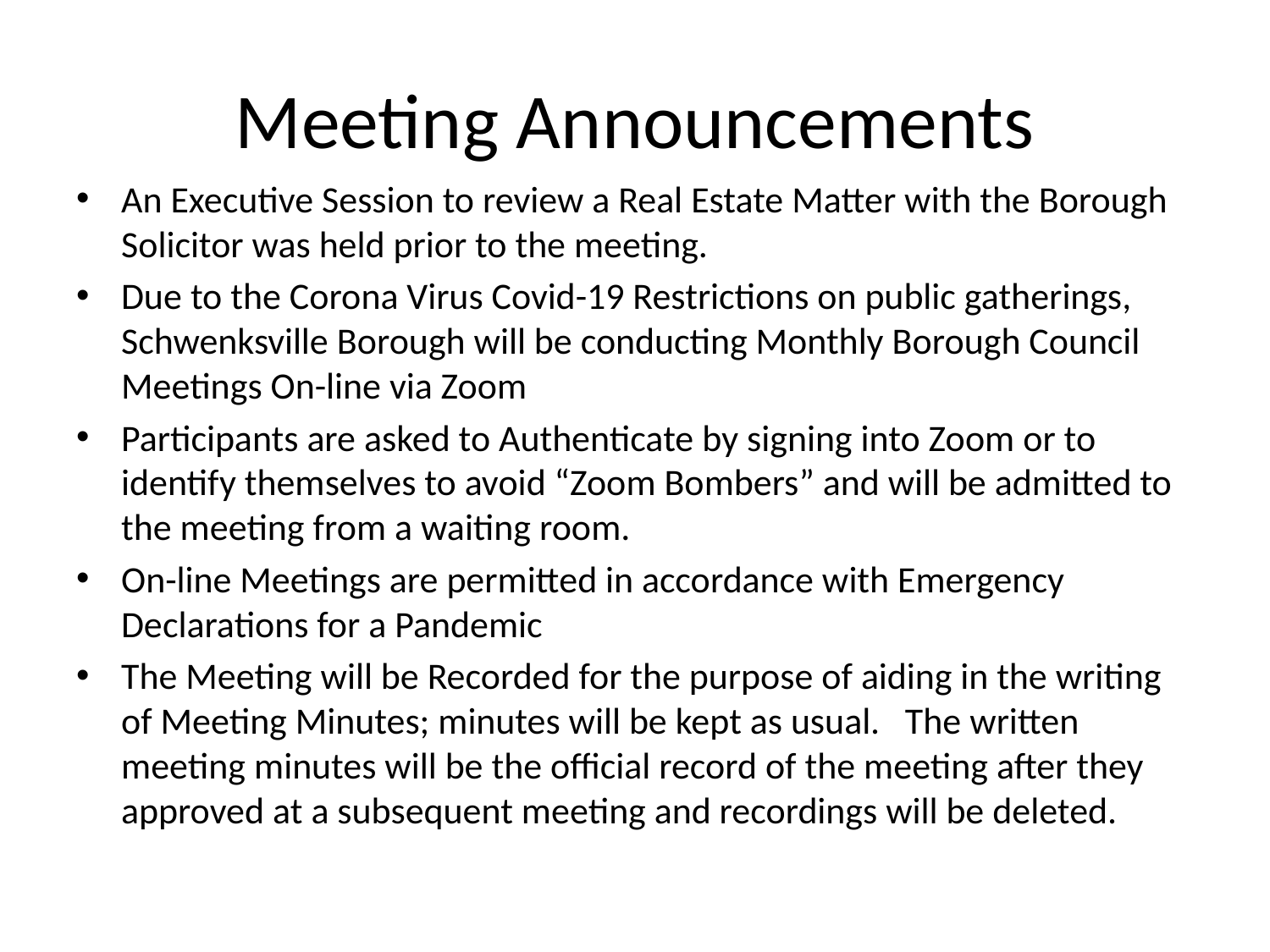

# Meeting Announcements
An Executive Session to review a Real Estate Matter with the Borough Solicitor was held prior to the meeting.
Due to the Corona Virus Covid-19 Restrictions on public gatherings,  Schwenksville Borough will be conducting Monthly Borough Council Meetings On-line via Zoom
Participants are asked to Authenticate by signing into Zoom or to identify themselves to avoid “Zoom Bombers” and will be admitted to the meeting from a waiting room.
On-line Meetings are permitted in accordance with Emergency Declarations for a Pandemic
The Meeting will be Recorded for the purpose of aiding in the writing of Meeting Minutes; minutes will be kept as usual.   The written meeting minutes will be the official record of the meeting after they approved at a subsequent meeting and recordings will be deleted.